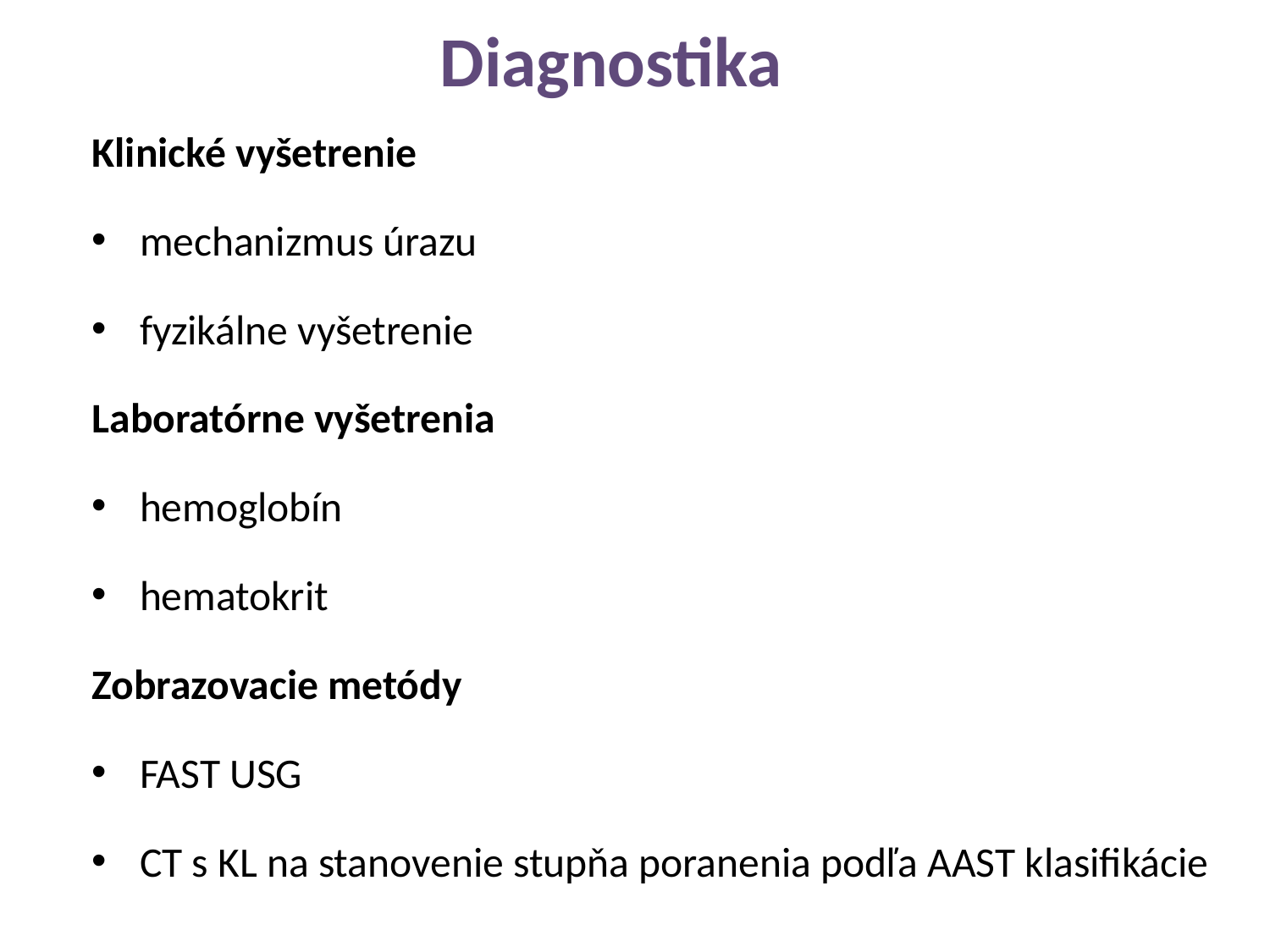

# Diagnostika
Klinické vyšetrenie
mechanizmus úrazu
fyzikálne vyšetrenie
Laboratórne vyšetrenia
hemoglobín
hematokrit
Zobrazovacie metódy
FAST USG
CT s KL na stanovenie stupňa poranenia podľa AAST klasifikácie